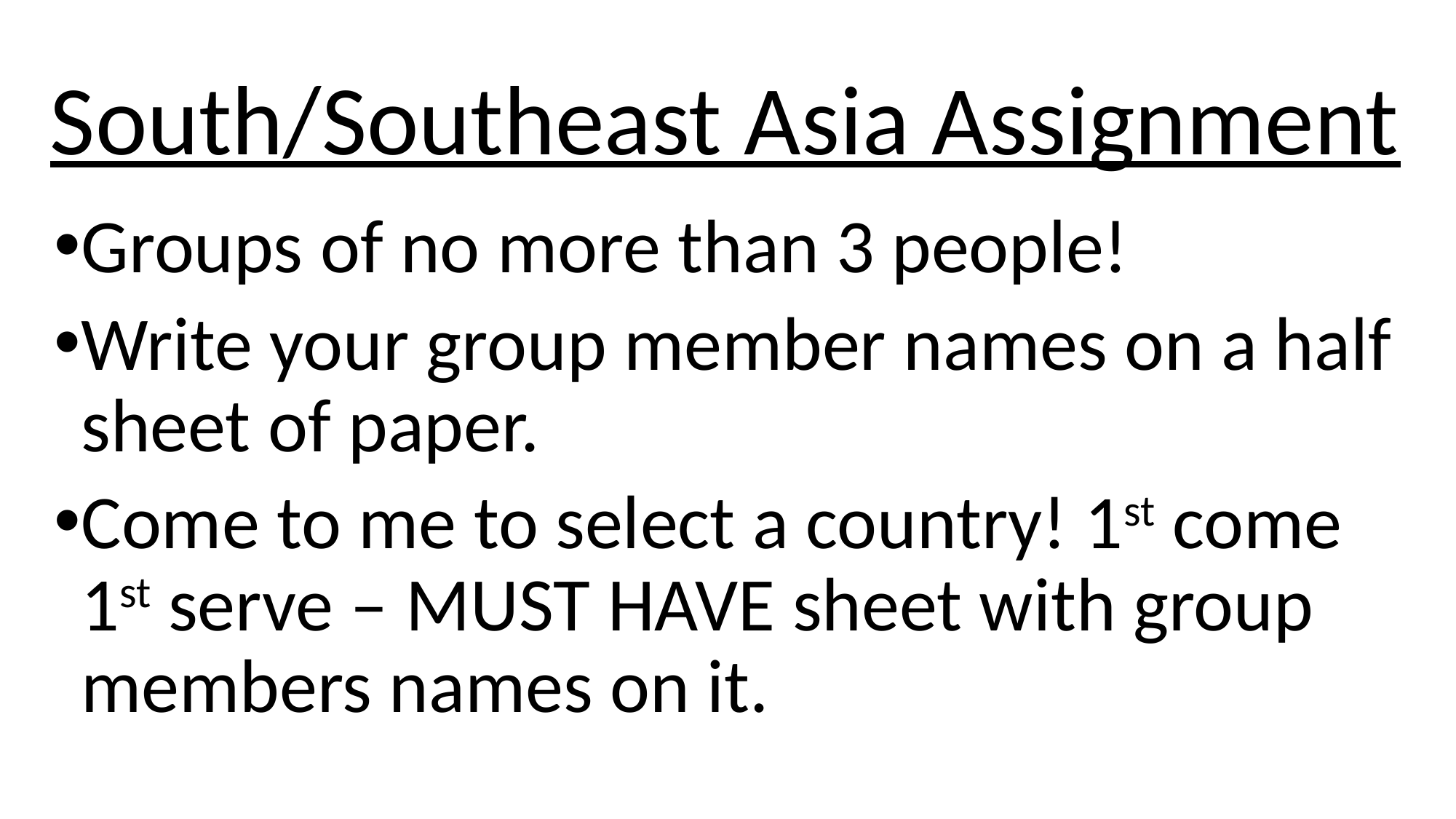

# South/Southeast Asia Assignment
Groups of no more than 3 people!
Write your group member names on a half sheet of paper.
Come to me to select a country! 1st come 1st serve – MUST HAVE sheet with group members names on it.